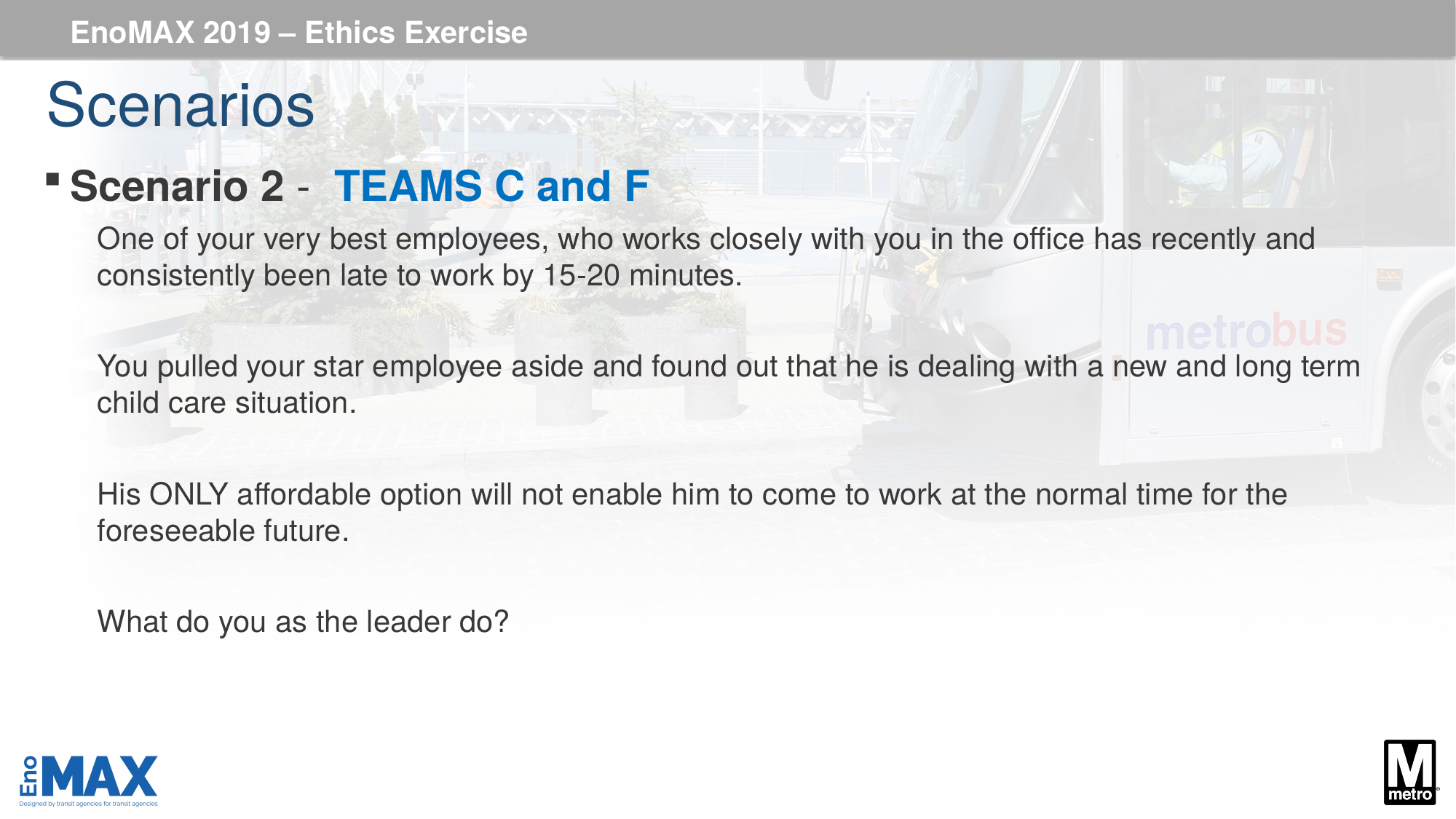

EnoMAX 2019 – Ethics Exercise

# Scenarios
Scenario 2 -  TEAMS C and F
One of your very best employees, who works closely with you in the office has recently and consistently been late to work by 15-20 minutes.

You pulled your star employee aside and found out that he is dealing with a new and long term child care situation.

His ONLY affordable option will not enable him to come to work at the normal time for the foreseeable future.

What do you as the leader do?